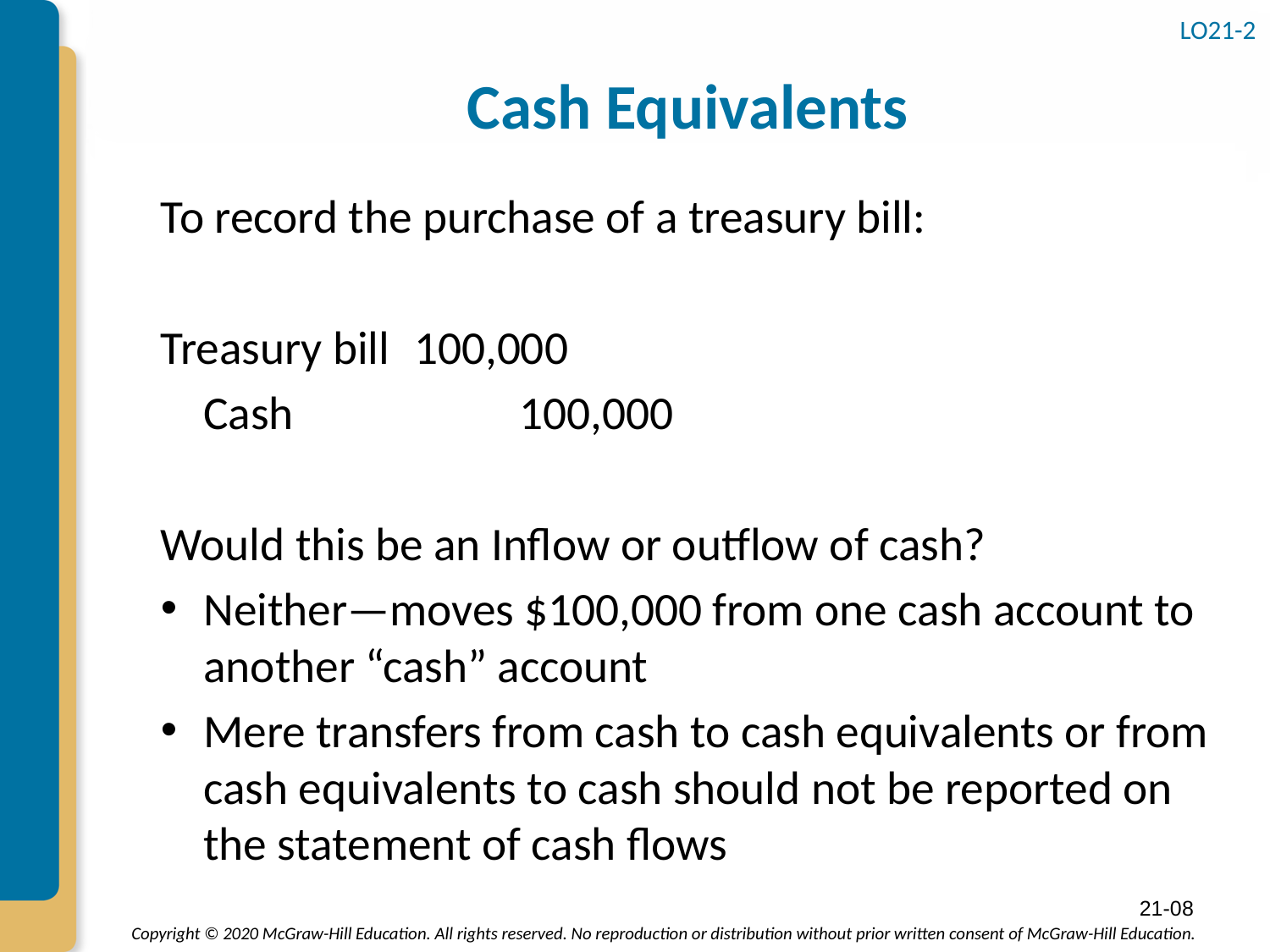

# Cash Equivalents
LO21-2
To record the purchase of a treasury bill:

Treasury bill  	100,000
   			Cash	                  	100,000

Would this be an Inflow or outflow of cash?
Neither—moves $100,000 from one cash account to another “cash” account
Mere transfers from cash to cash equivalents or from cash equivalents to cash should not be reported on the statement of cash flows
21-08